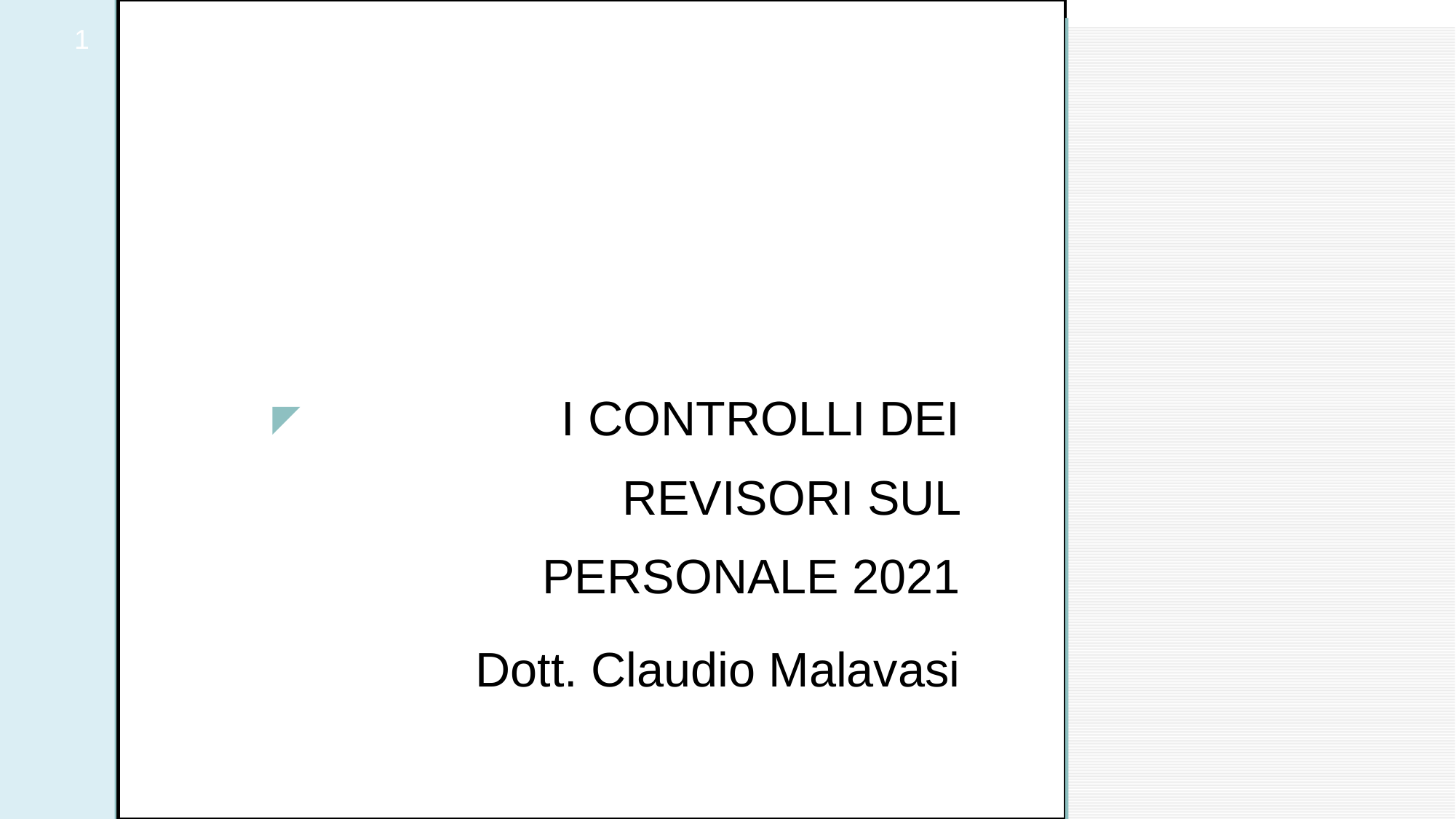

1
I CONTROLLI DEI REVISORI SUL PERSONALE 2021
Dott. Claudio Malavasi
◤